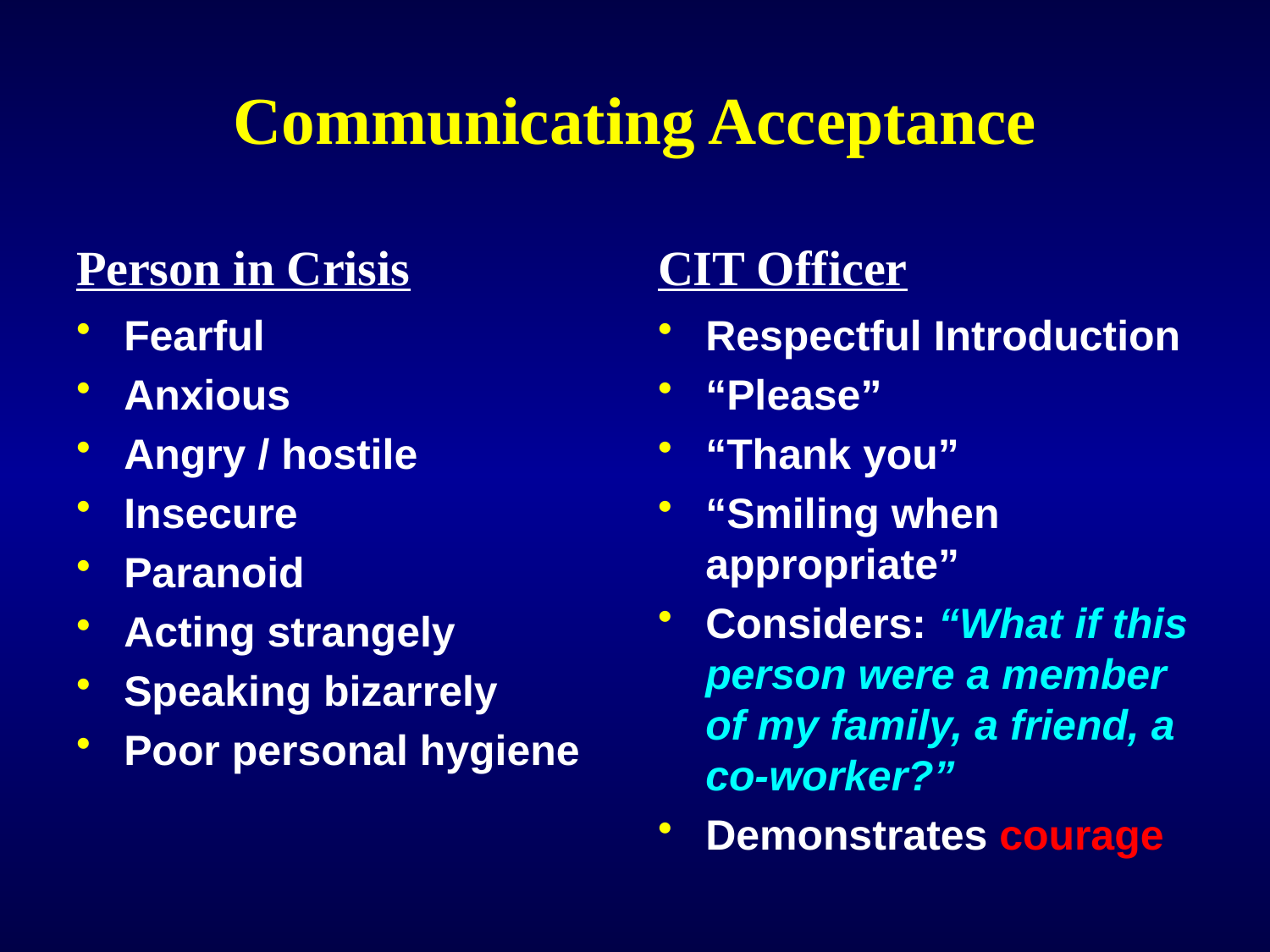

# Communicating Acceptance
Person in Crisis
CIT Officer
Fearful
Anxious
Angry / hostile
Insecure
Paranoid
Acting strangely
Speaking bizarrely
Poor personal hygiene

Respectful Introduction
“Please”
“Thank you”
“Smiling when 	appropriate”
Considers: “What if this person were a member of my family, a friend, a co-worker?”
Demonstrates courage